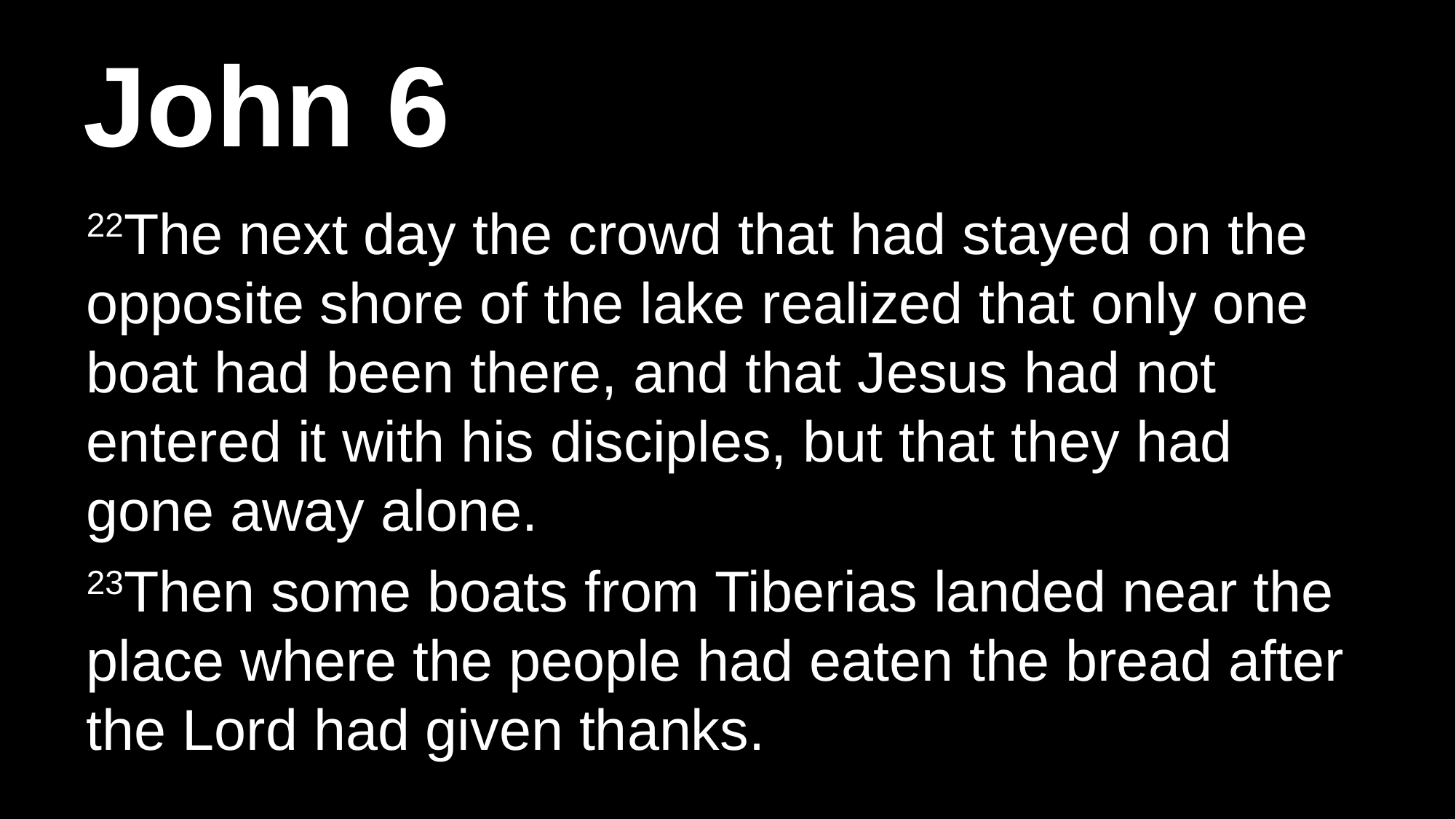

# John 6
22The next day the crowd that had stayed on the opposite shore of the lake realized that only one boat had been there, and that Jesus had not entered it with his disciples, but that they had gone away alone.
23Then some boats from Tiberias landed near the place where the people had eaten the bread after the Lord had given thanks.